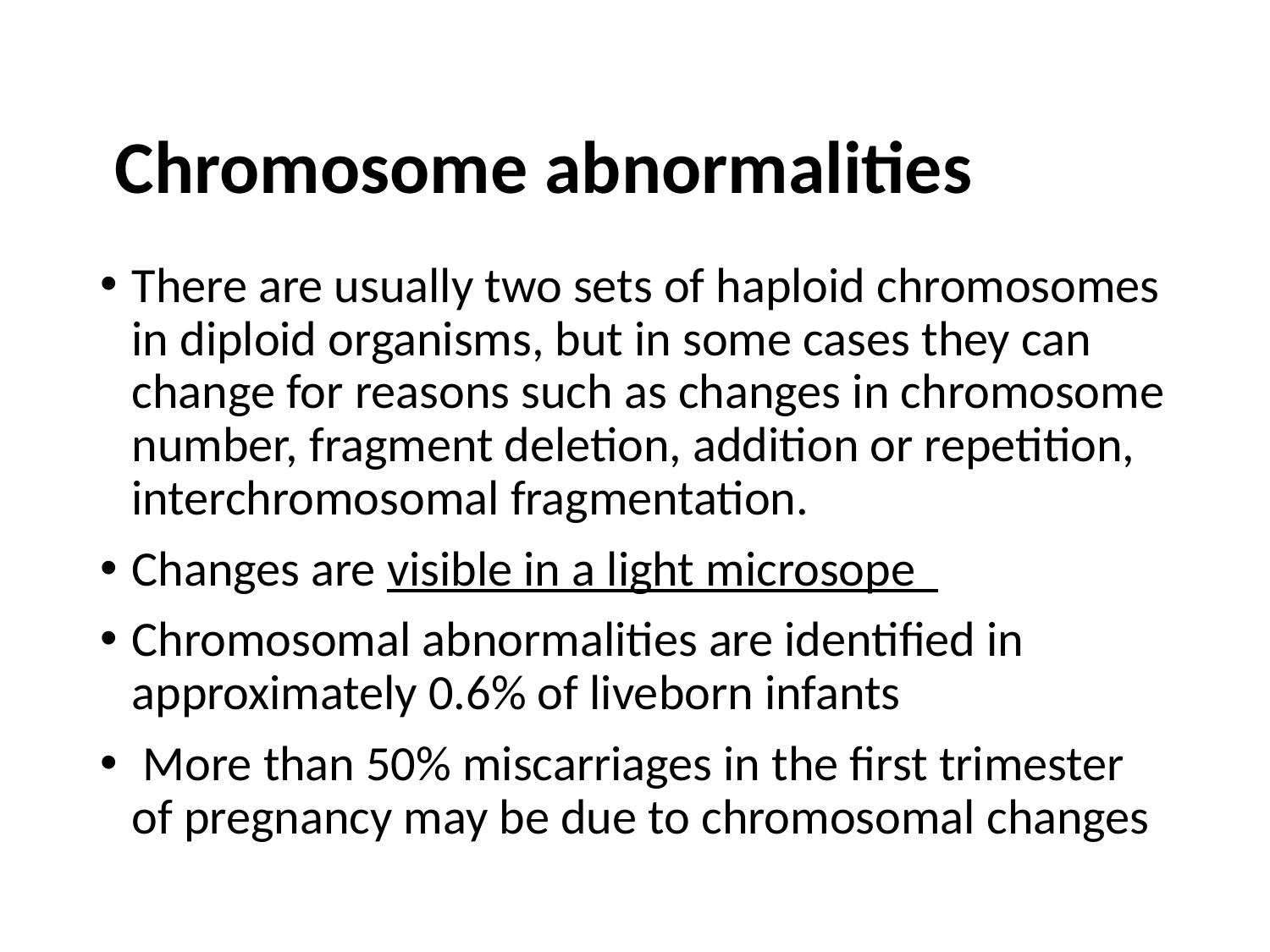

# Chromosome abnormalities
There are usually two sets of haploid chromosomes in diploid organisms, but in some cases they can change for reasons such as changes in chromosome number, fragment deletion, addition or repetition, interchromosomal fragmentation.
Changes are visible in a light microsope
Chromosomal abnormalities are identified in approximately 0.6% of liveborn infants
 More than 50% miscarriages in the first trimester of pregnancy may be due to chromosomal changes